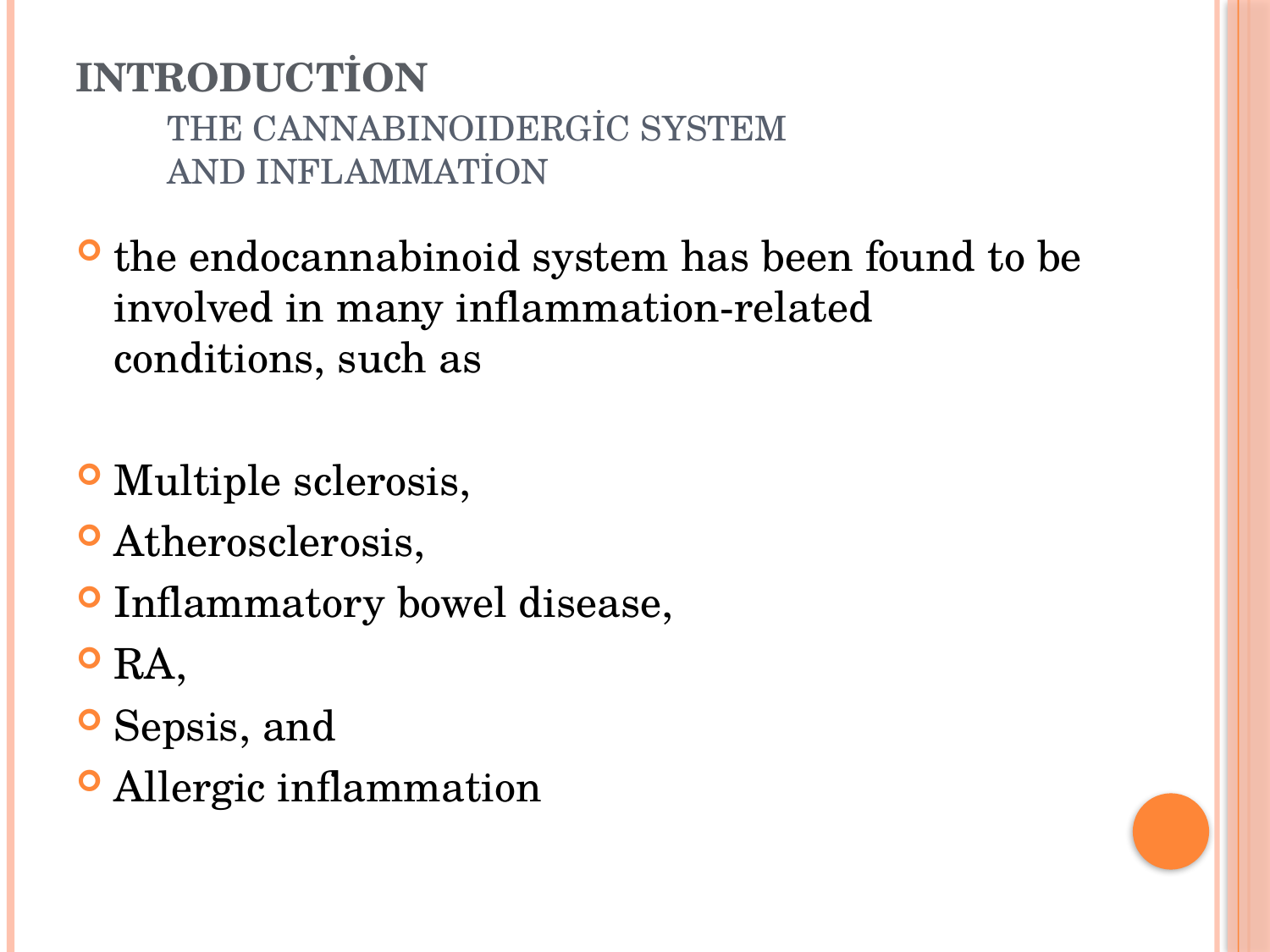

# Introduction The Cannabinoidergic system And Inflammation
the endocannabinoid system has been found to be involved in many inflammation-related conditions, such as

Multiple sclerosis,
Atherosclerosis,
Inflammatory bowel disease,
RA,
Sepsis, and
Allergic inflammation